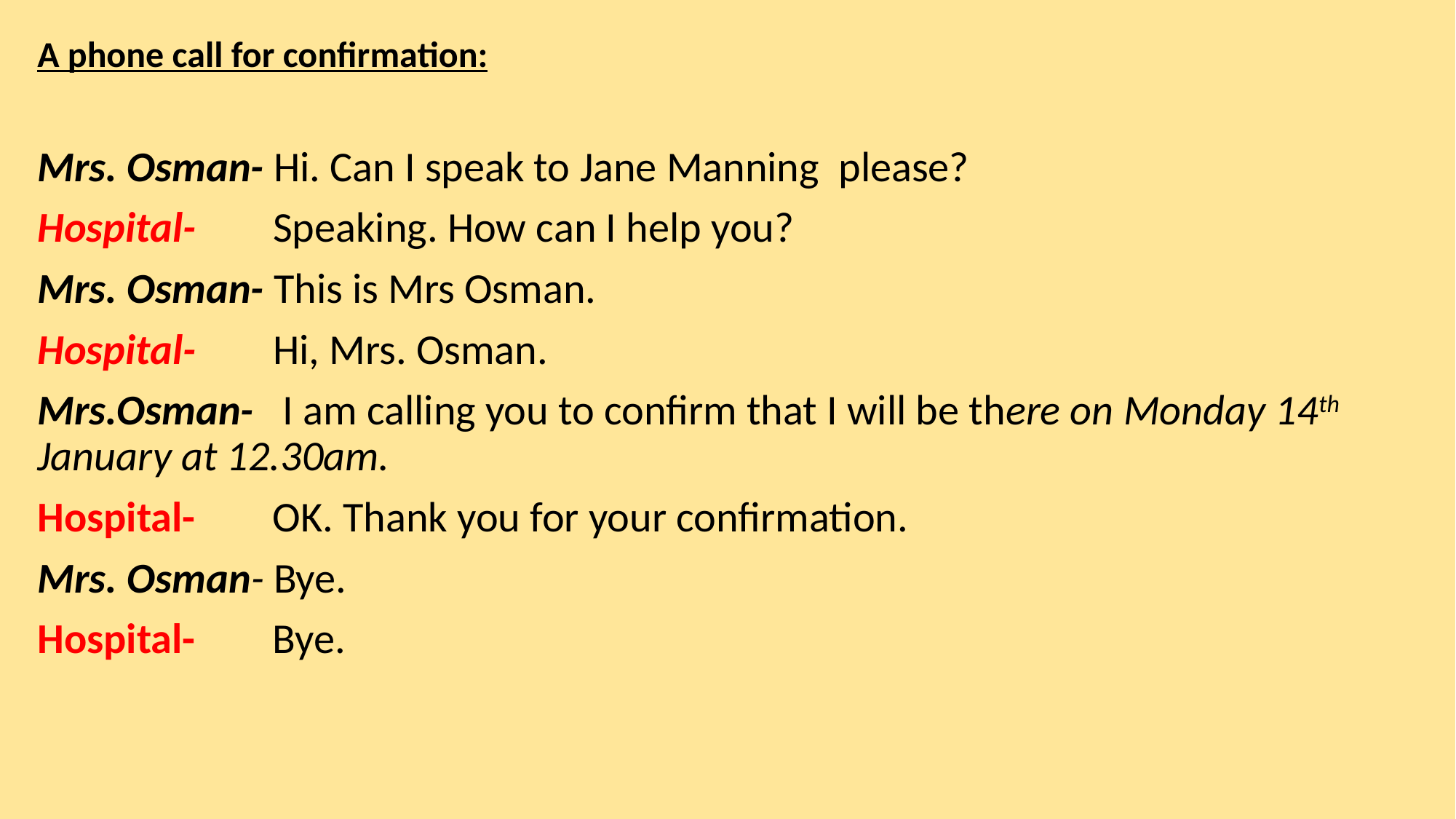

A phone call for confirmation:

Mrs. Osman- Hi. Can I speak to Jane Manning  please?
Hospital-        Speaking. How can I help you?
Mrs. Osman- This is Mrs Osman.
Hospital-        Hi, Mrs. Osman.
Mrs.Osman-   I am calling you to confirm that I will be there on Monday 14th January at 12.30am.
Hospital-        OK. Thank you for your confirmation.
Mrs. Osman- Bye.
Hospital-        Bye.